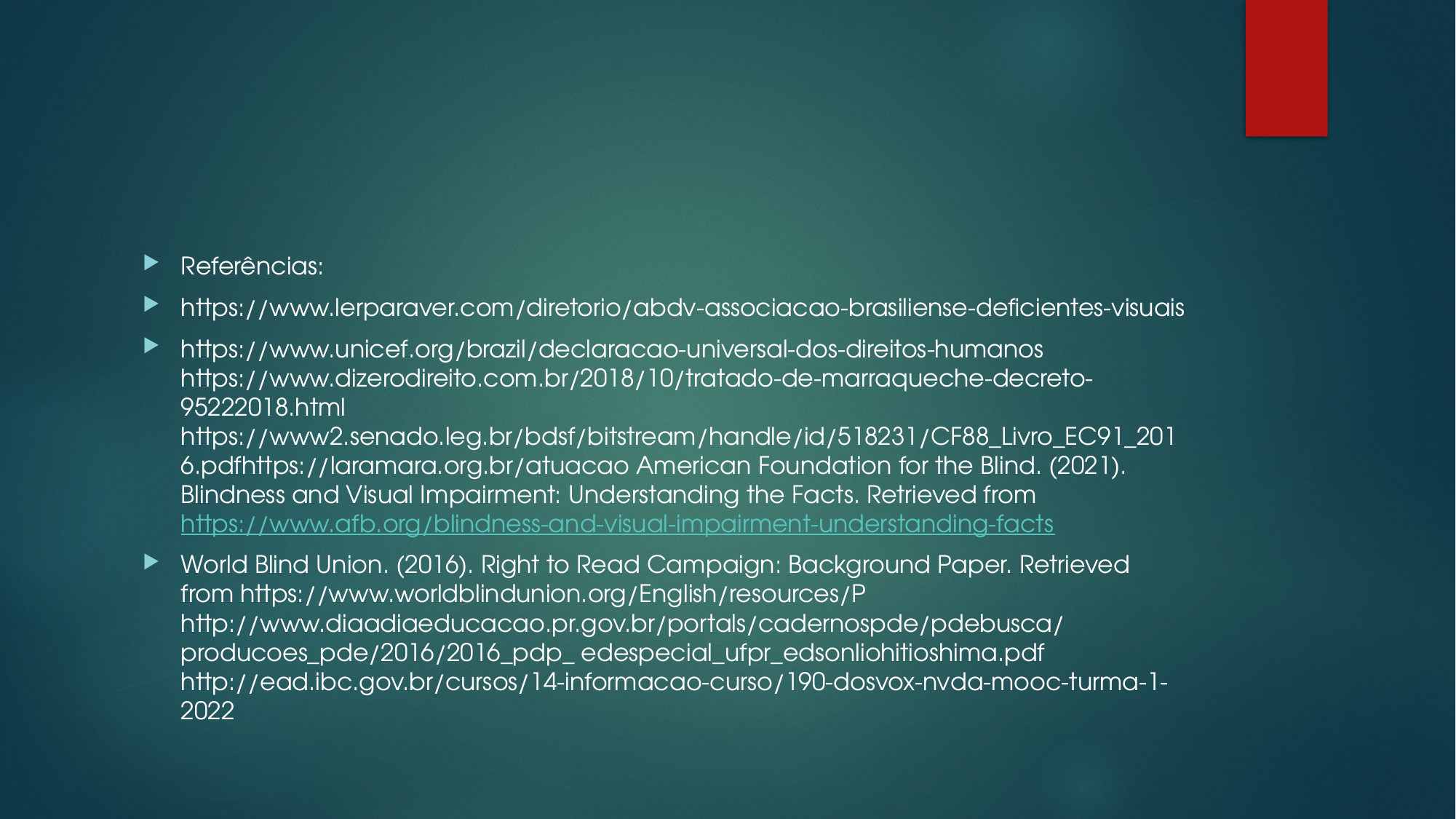

#
Referências:
https://www.lerparaver.com/diretorio/abdv-associacao-brasiliense-deficientes-visuais
https://www.unicef.org/brazil/declaracao-universal-dos-direitos-humanos https://www.dizerodireito.com.br/2018/10/tratado-de-marraqueche-decreto-95222018.html https://www2.senado.leg.br/bdsf/bitstream/handle/id/518231/CF88_Livro_EC91_2016.pdfhttps://laramara.org.br/atuacao American Foundation for the Blind. (2021). Blindness and Visual Impairment: Understanding the Facts. Retrieved from https://www.afb.org/blindness-and-visual-impairment-understanding-facts
World Blind Union. (2016). Right to Read Campaign: Background Paper. Retrieved from https://www.worldblindunion.org/English/resources/P http://www.diaadiaeducacao.pr.gov.br/portals/cadernospde/pdebusca/producoes_pde/2016/2016_pdp_ edespecial_ufpr_edsonliohitioshima.pdf http://ead.ibc.gov.br/cursos/14-informacao-curso/190-dosvox-nvda-mooc-turma-1-2022